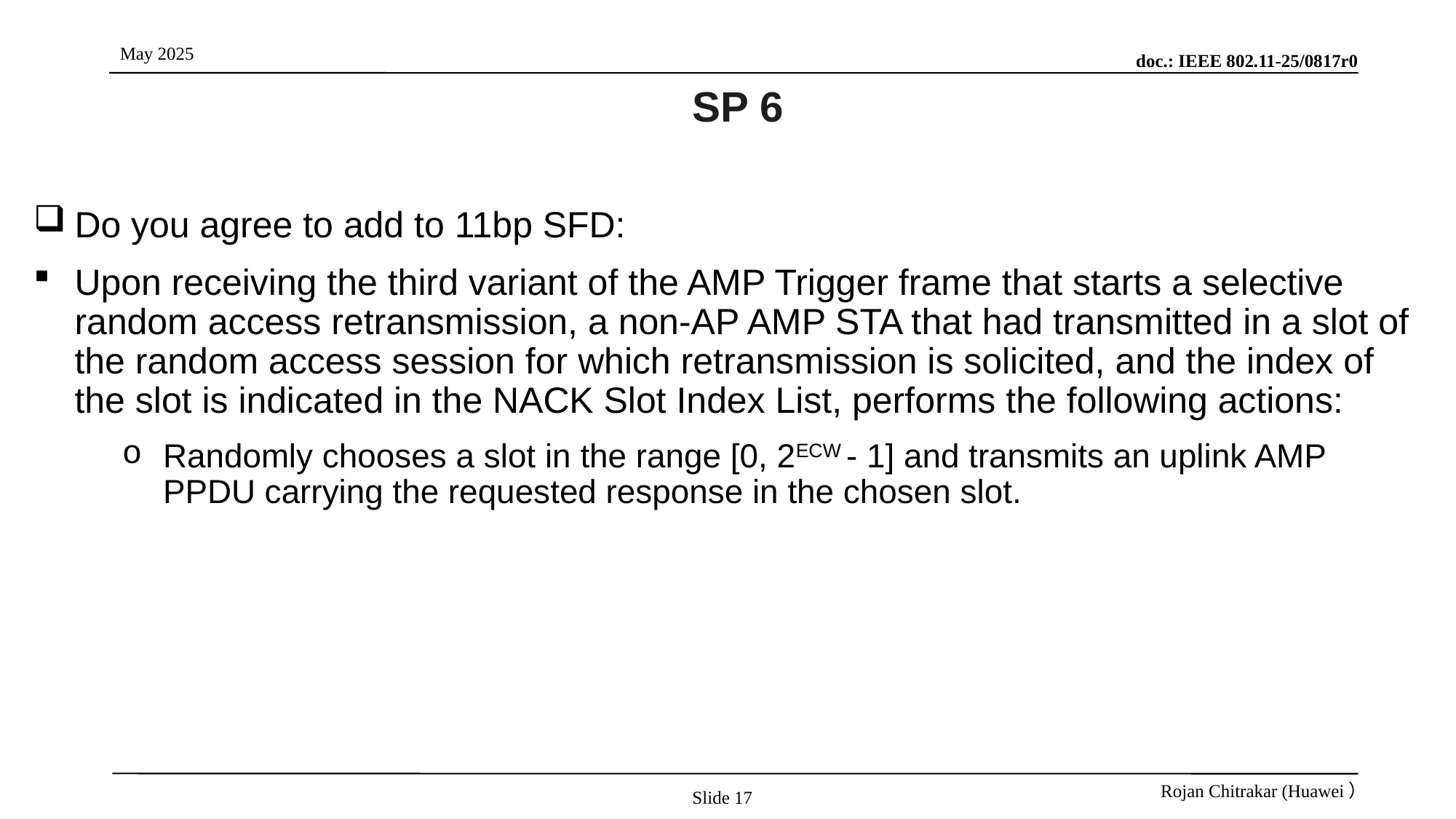

# SP 6
Do you agree to add to 11bp SFD:
Upon receiving the third variant of the AMP Trigger frame that starts a selective random access retransmission, a non-AP AMP STA that had transmitted in a slot of the random access session for which retransmission is solicited, and the index of the slot is indicated in the NACK Slot Index List, performs the following actions:
Randomly chooses a slot in the range [0, 2ECW - 1] and transmits an uplink AMP PPDU carrying the requested response in the chosen slot.
Slide 17